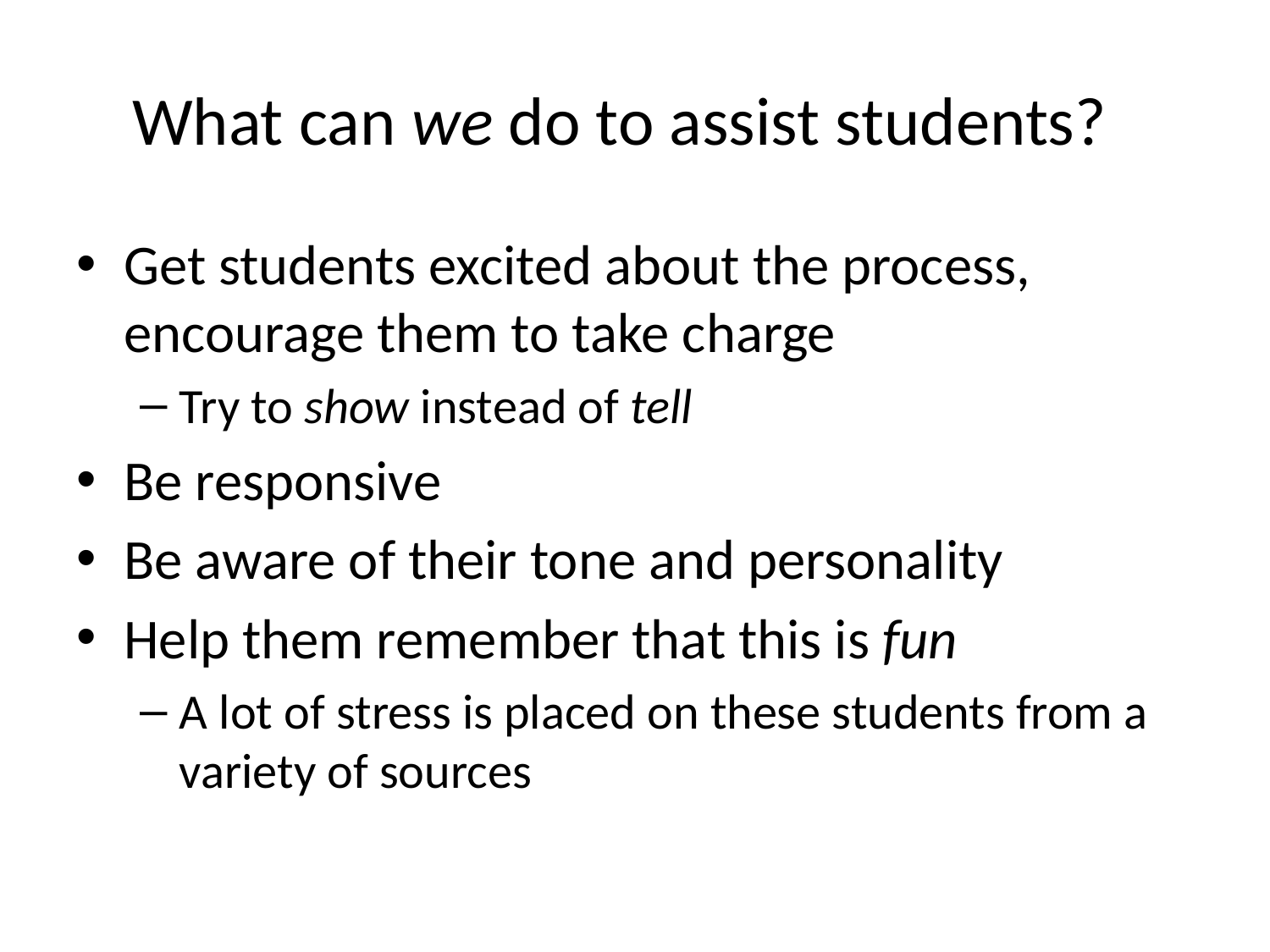

# What can we do to assist students?
Get students excited about the process, encourage them to take charge
Try to show instead of tell
Be responsive
Be aware of their tone and personality
Help them remember that this is fun
A lot of stress is placed on these students from a variety of sources